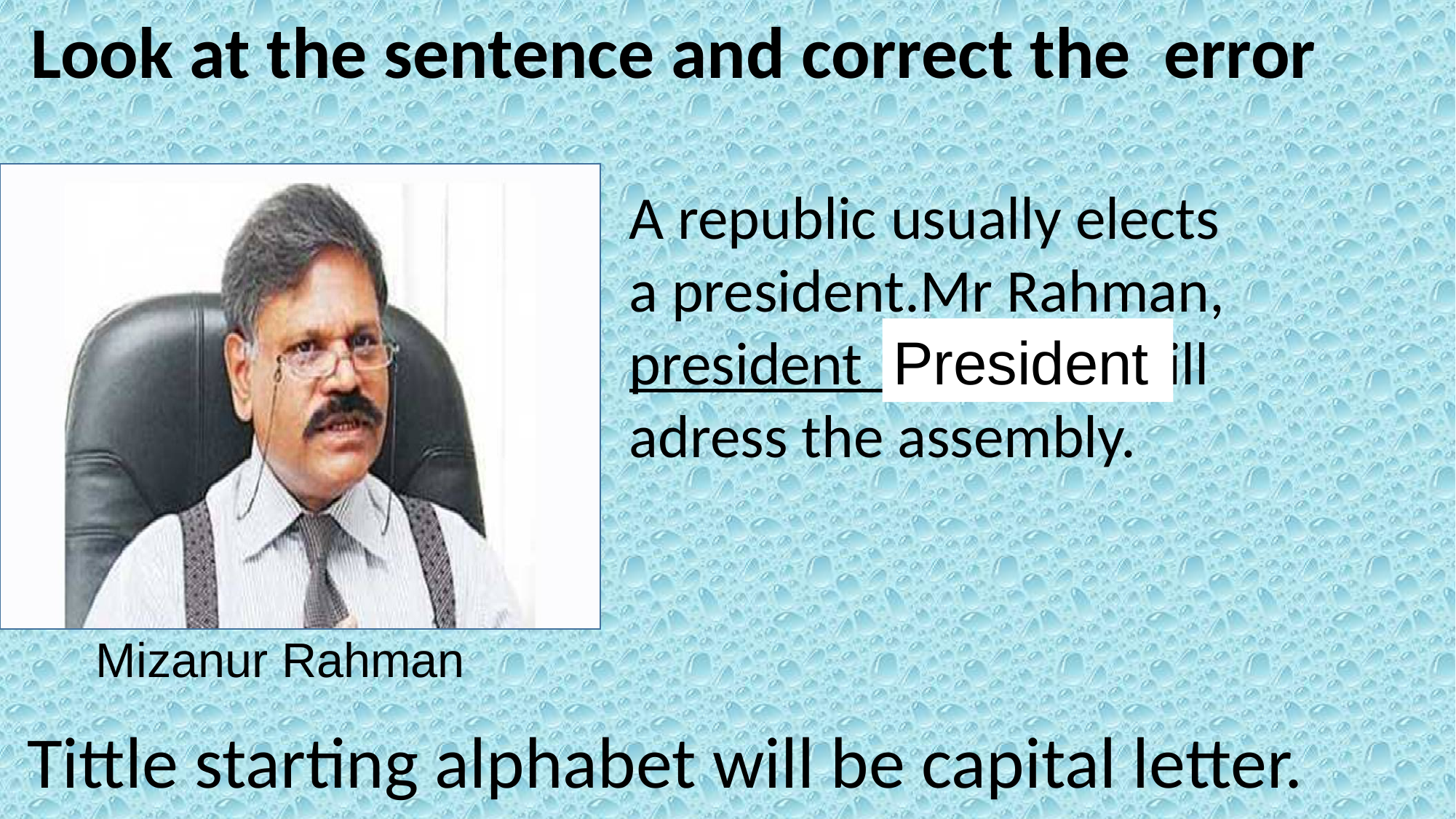

Look at the sentence and correct the  error

A republic usually elects a president.Mr Rahman,  president  of NHRC, will adress the assembly.
President
Mizanur Rahman
 Tittle starting alphabet will be capital letter.